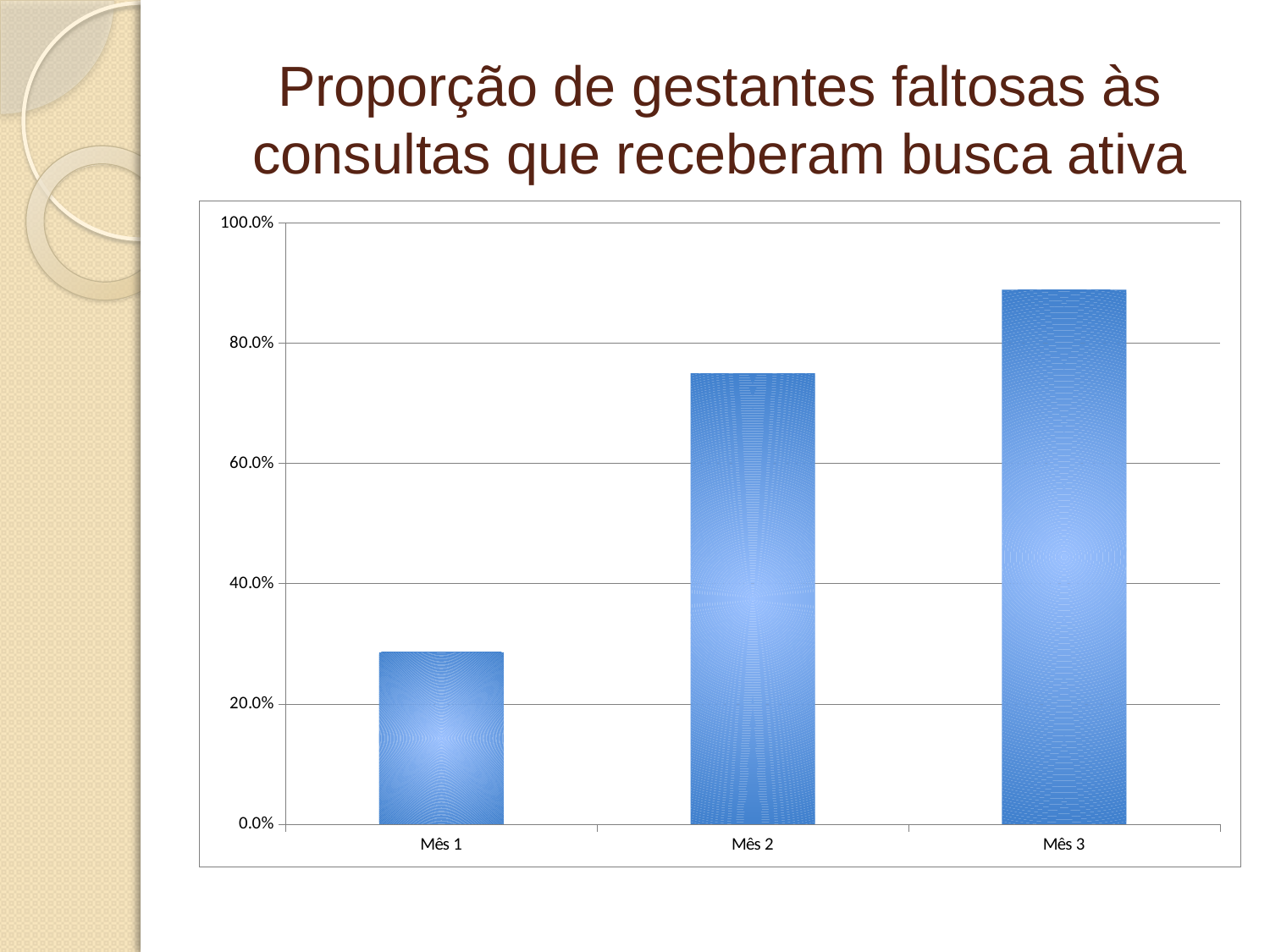

# Proporção de gestantes faltosas às consultas que receberam busca ativa

### Chart

| Category | Proporção de gestantes faltosas às consultas que receberam busca ativa. |
|---|---|
| Mês 1 | 0.28571428571428603 |
| Mês 2 | 0.7500000000000006 |
| Mês 3 | 0.8888888888888888 |